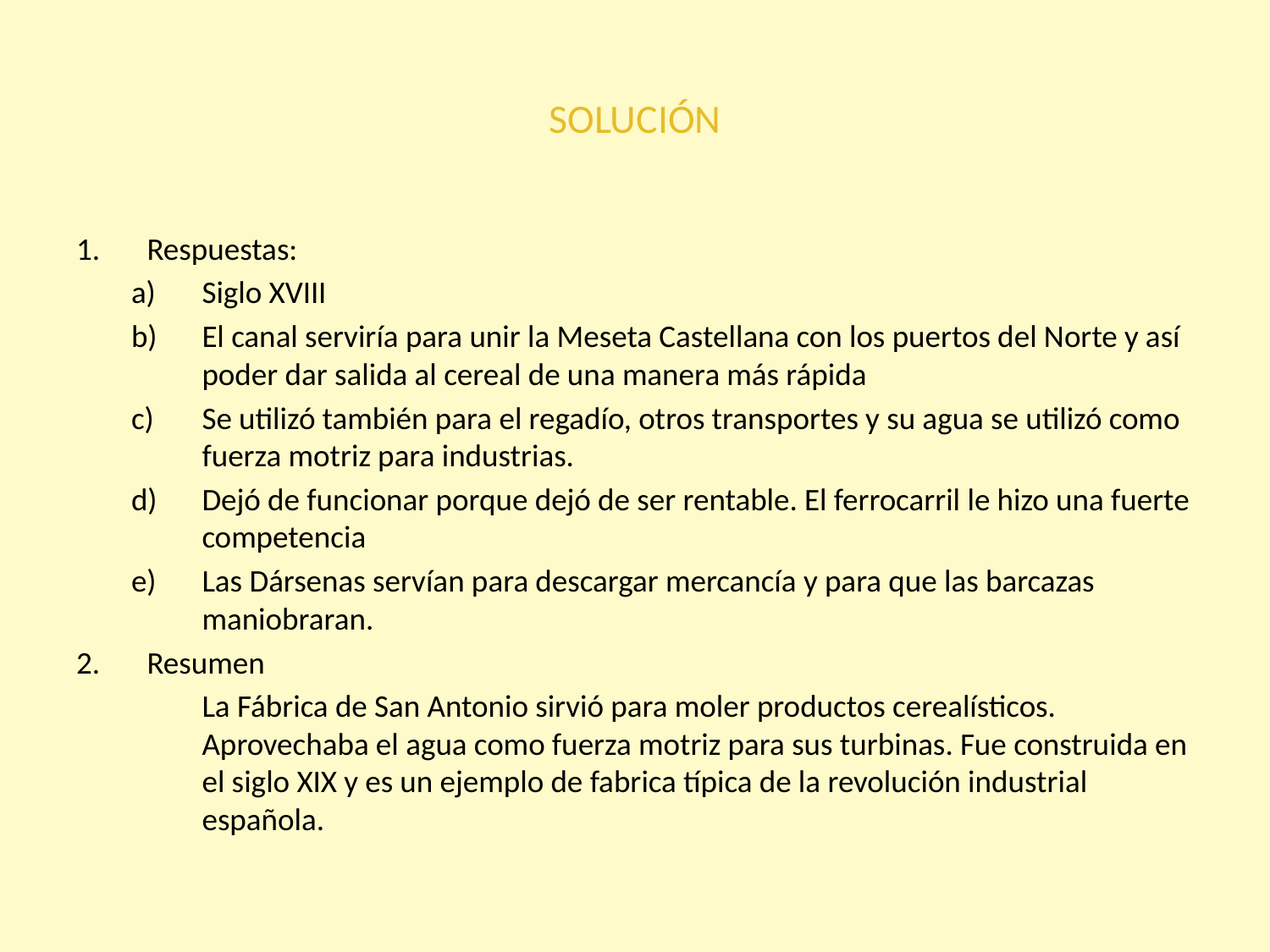

# SOLUCIÓN
Respuestas:
Siglo XVIII
El canal serviría para unir la Meseta Castellana con los puertos del Norte y así poder dar salida al cereal de una manera más rápida
Se utilizó también para el regadío, otros transportes y su agua se utilizó como fuerza motriz para industrias.
Dejó de funcionar porque dejó de ser rentable. El ferrocarril le hizo una fuerte competencia
Las Dársenas servían para descargar mercancía y para que las barcazas maniobraran.
Resumen
	La Fábrica de San Antonio sirvió para moler productos cerealísticos. Aprovechaba el agua como fuerza motriz para sus turbinas. Fue construida en el siglo XIX y es un ejemplo de fabrica típica de la revolución industrial española.